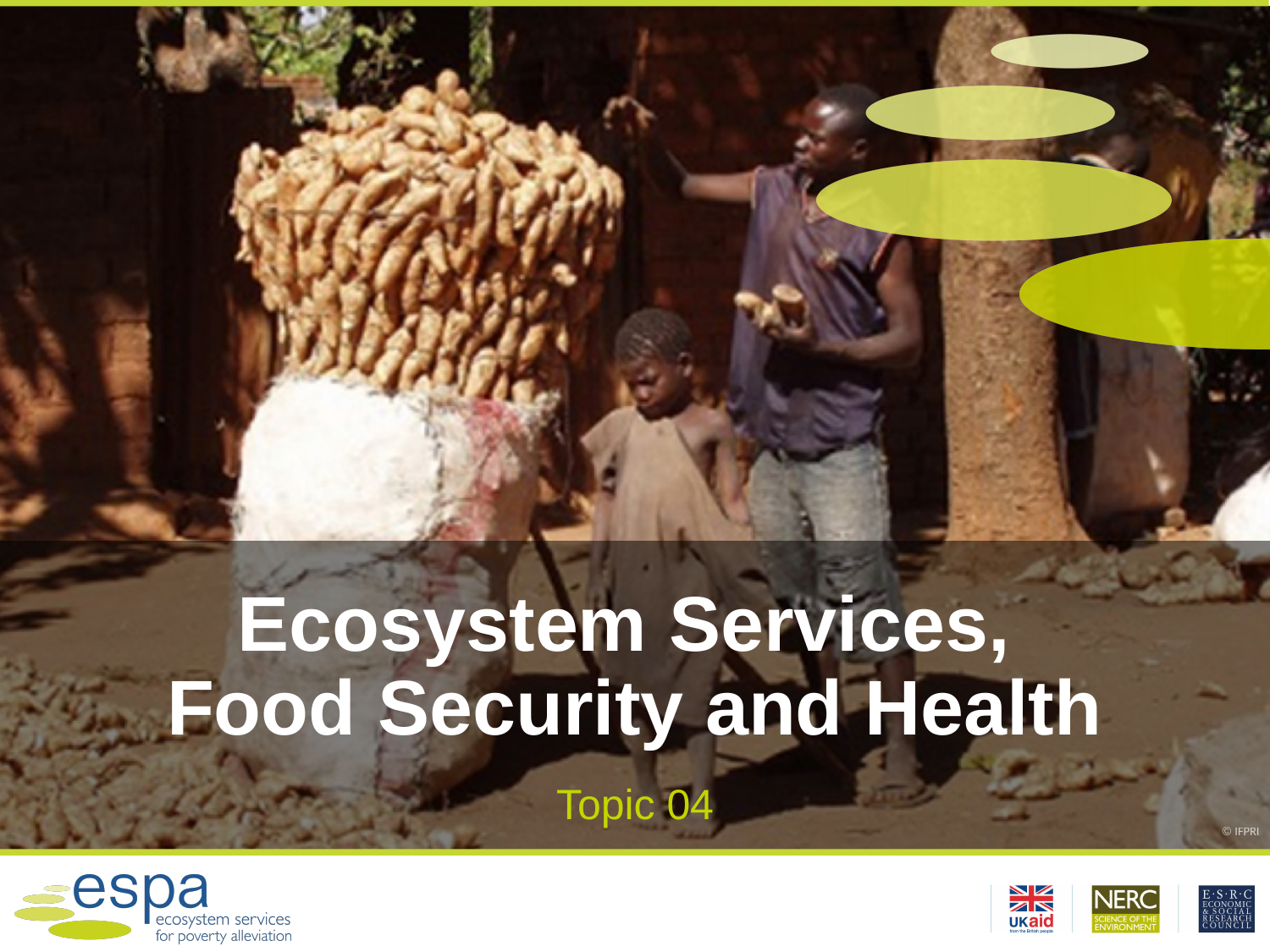

# Ecosystem Services, Food Security and Health
Topic 04
© IFPRI